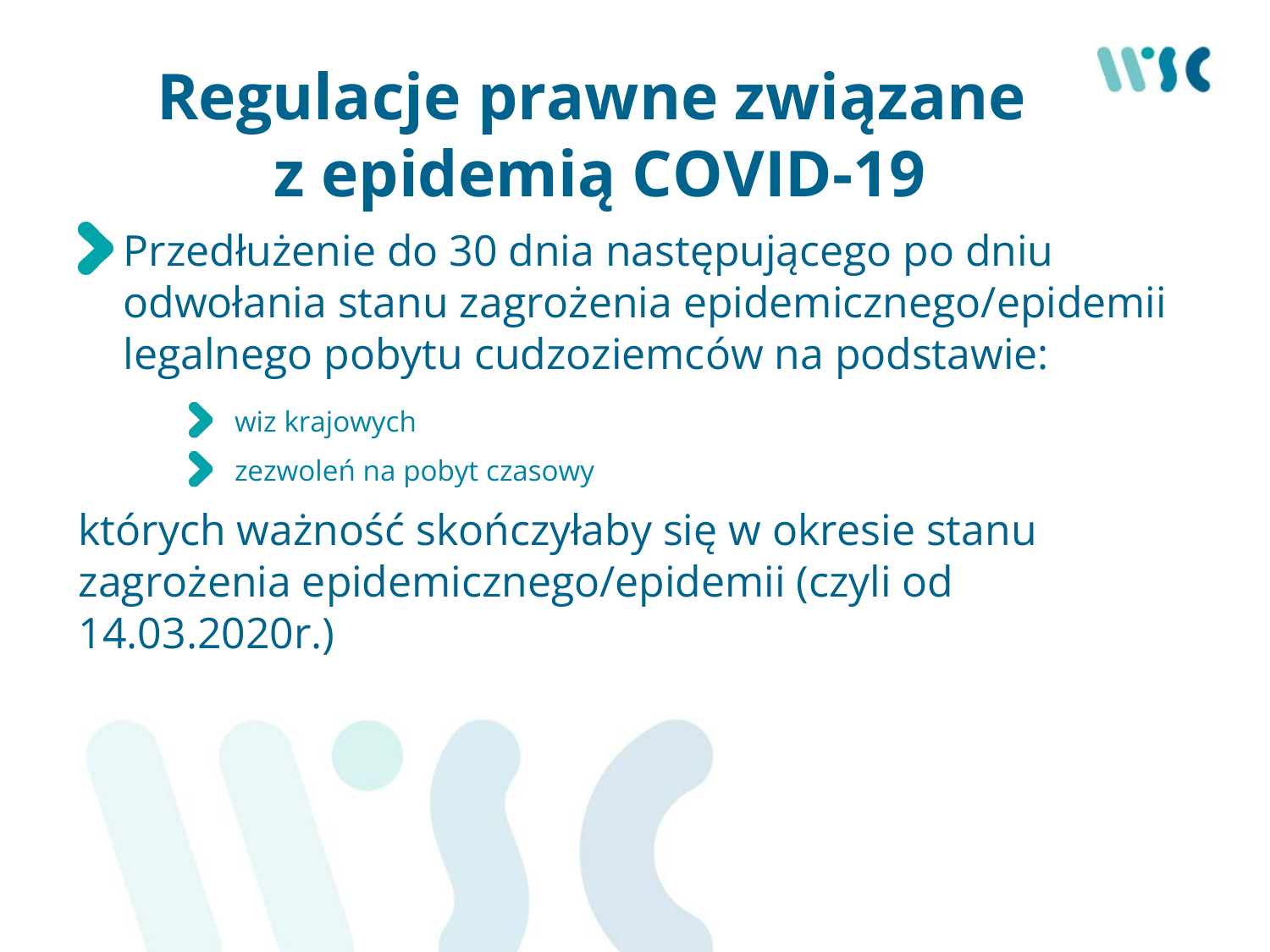

# Regulacje prawne związane z epidemią COVID-19
Przedłużenie do 30 dnia następującego po dniu odwołania stanu zagrożenia epidemicznego/epidemii legalnego pobytu cudzoziemców na podstawie:
wiz krajowych
zezwoleń na pobyt czasowy
których ważność skończyłaby się w okresie stanu zagrożenia epidemicznego/epidemii (czyli od 14.03.2020r.)